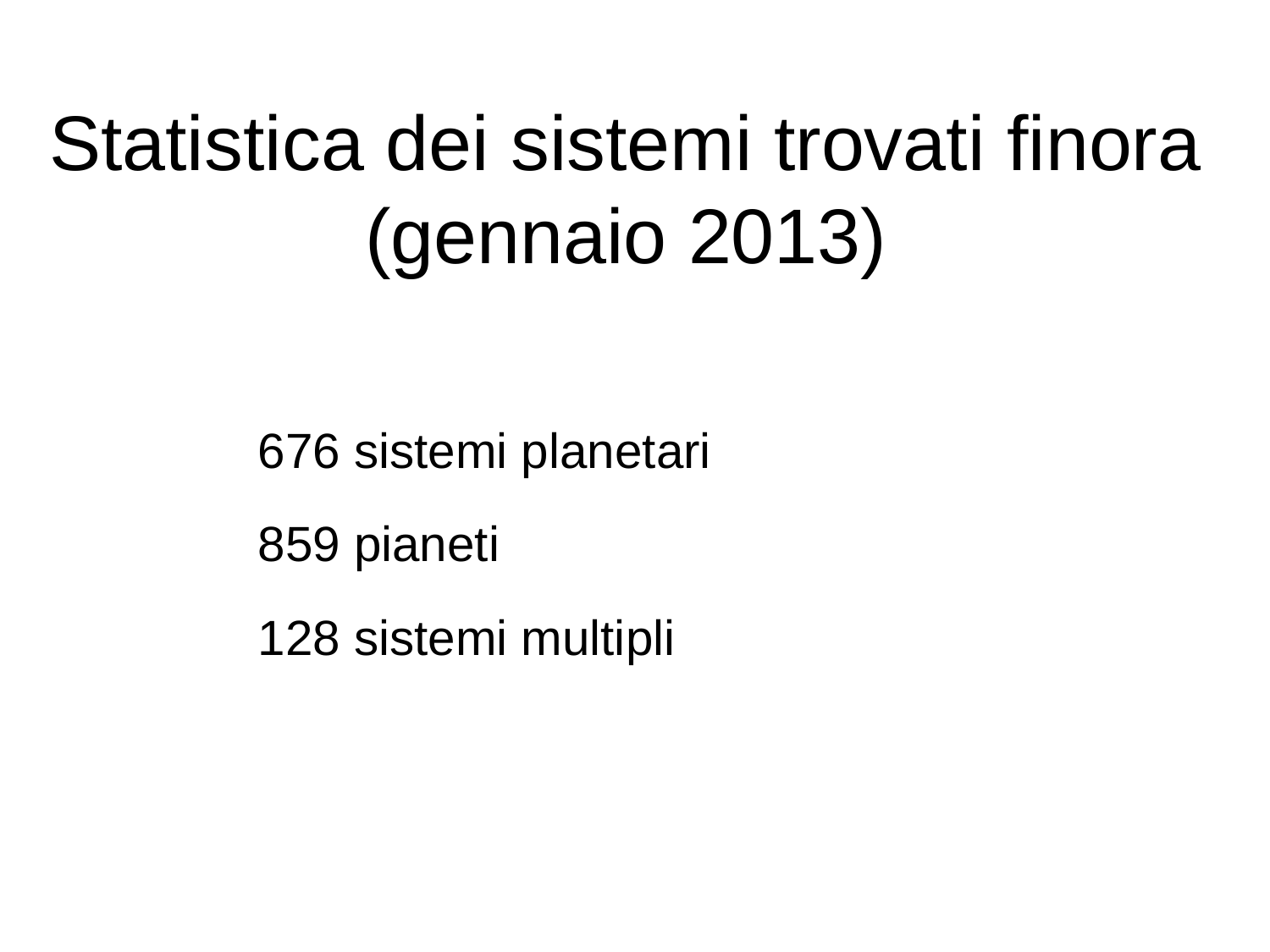

Statistica dei sistemi trovati finora
(gennaio 2013)

676 sistemi planetari
859 pianeti
128 sistemi multipli